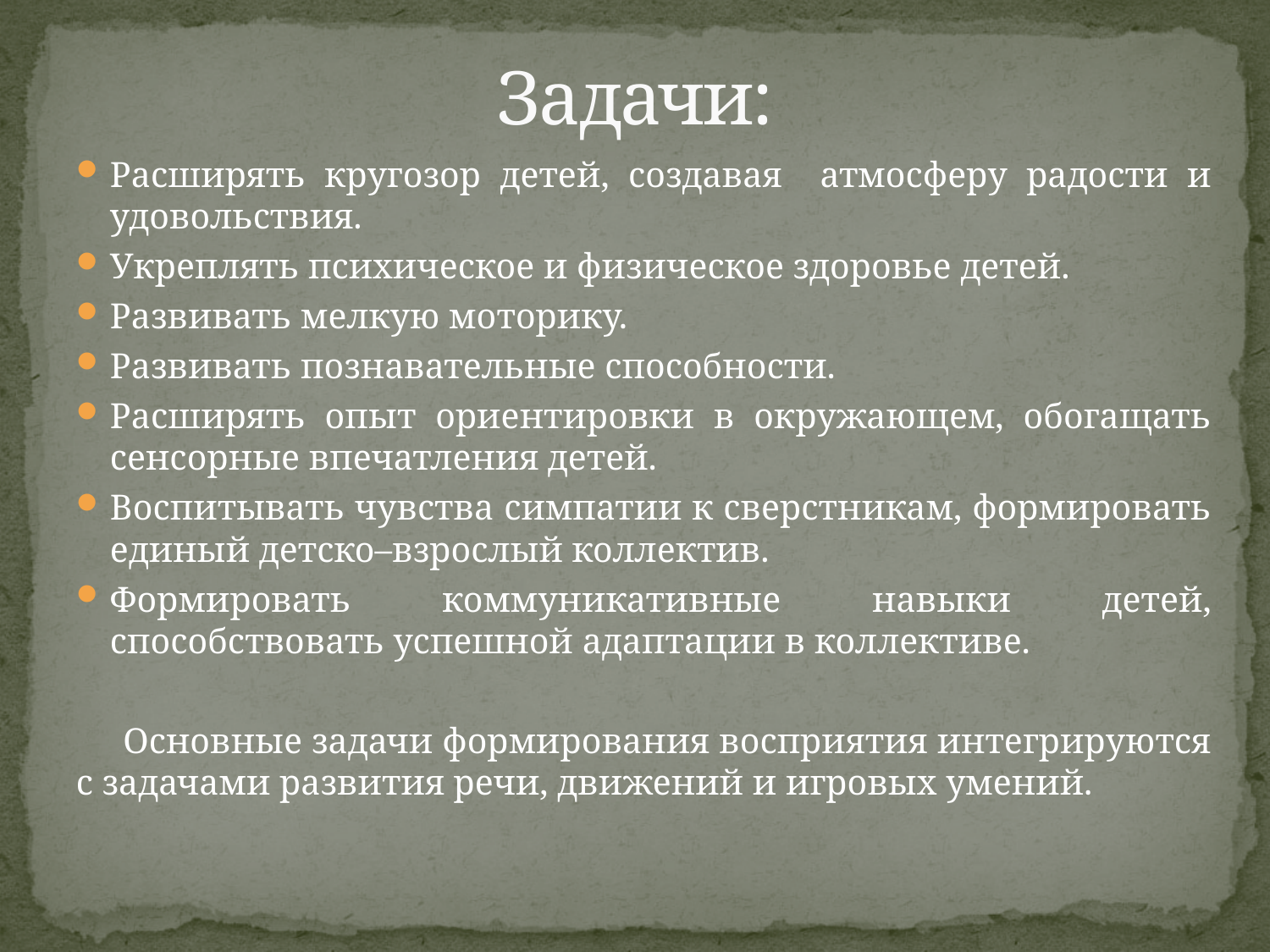

# Задачи:
Расширять кругозор детей, создавая  атмосферу радости и удовольствия.
Укреплять психическое и физическое здоровье детей.
Развивать мелкую моторику.
Развивать познавательные способности.
Расширять опыт ориентировки в окружающем, обогащать сенсорные впечатления детей.
Воспитывать чувства симпатии к сверстникам, формировать единый детско–взрослый коллектив.
Формировать коммуникативные навыки детей, способствовать успешной адаптации в коллективе.

     Основные задачи формирования восприятия интегрируются с задачами развития речи, движений и игровых умений.